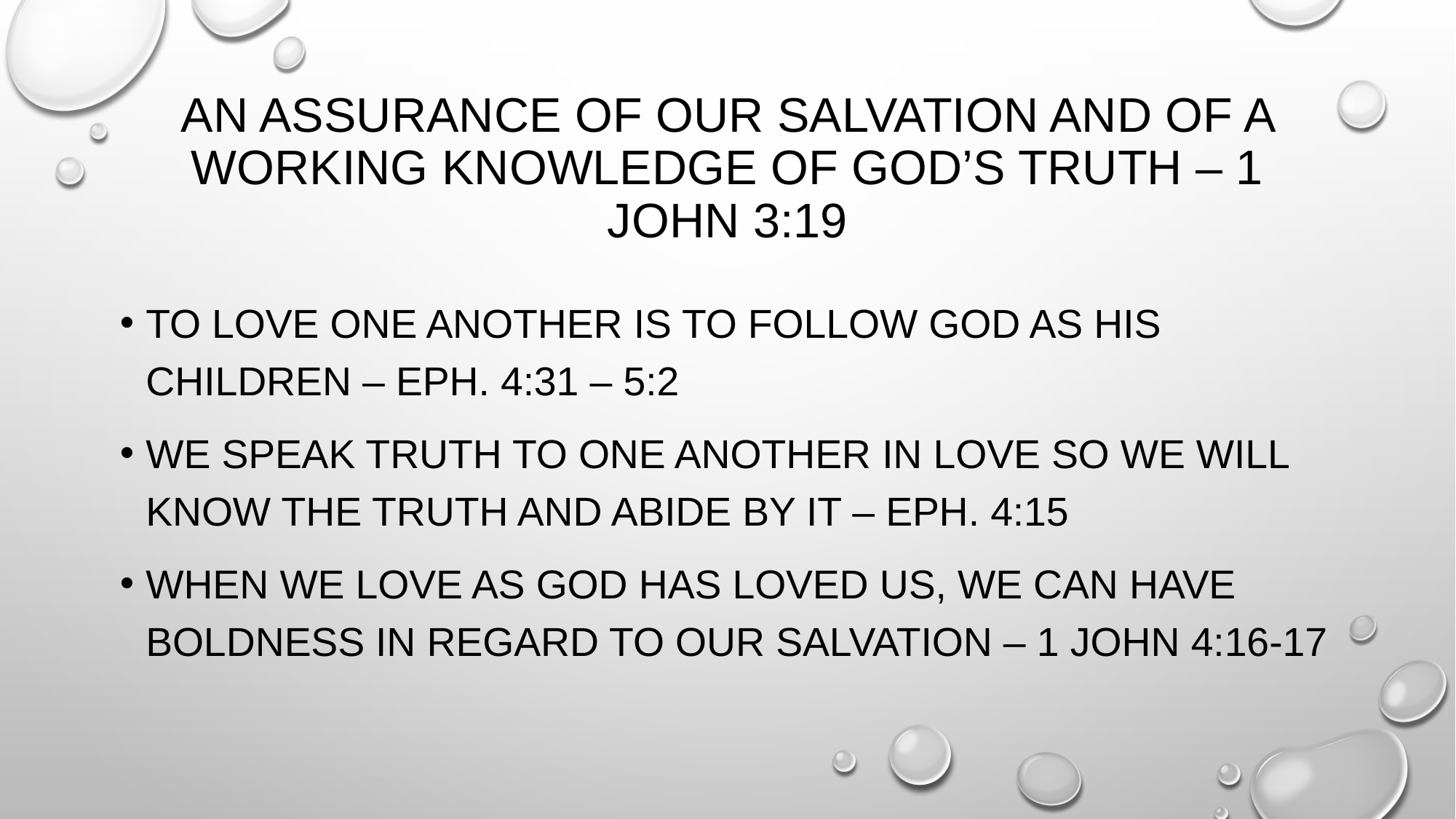

# An assurance of our salvation and of a working knowledge of god’s truth – 1 john 3:19
To love one another is to follow god as his children – eph. 4:31 – 5:2
We speak truth to one another in love so we will know the truth and abide by it – eph. 4:15
When we love as god has loved us, we can have boldness in regard to our salvation – 1 john 4:16-17